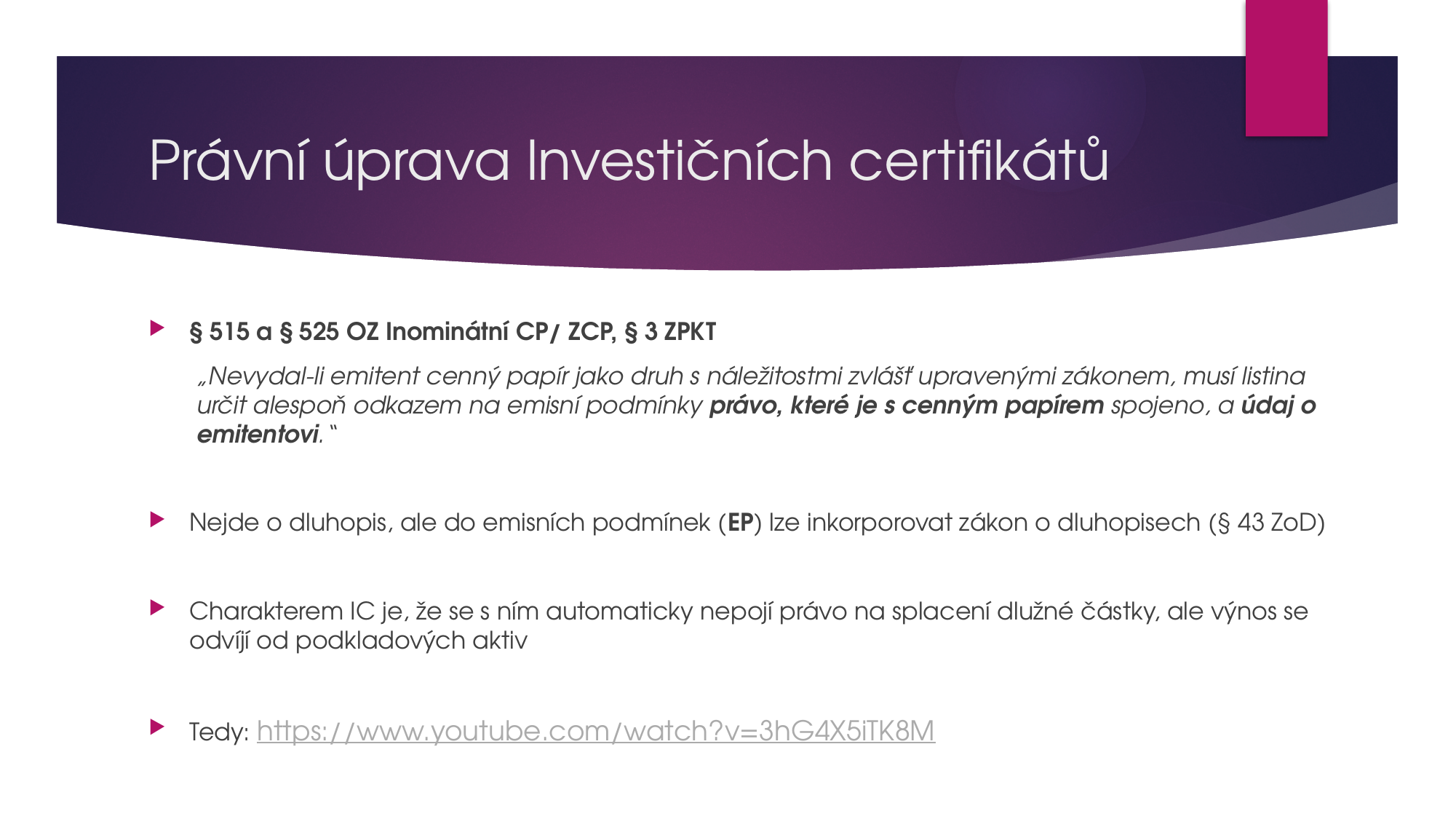

# Právní úprava Investičních certifikátů
§ 515 a § 525 OZ Inominátní CP/ ZCP, § 3 ZPKT
„Nevydal-li emitent cenný papír jako druh s náležitostmi zvlášť upravenými zákonem, musí listina určit alespoň odkazem na emisní podmínky právo, které je s cenným papírem spojeno, a údaj o emitentovi.“

Nejde o dluhopis, ale do emisních podmínek (EP) lze inkorporovat zákon o dluhopisech (§ 43 ZoD)

Charakterem IC je, že se s ním automaticky nepojí právo na splacení dlužné částky, ale výnos se odvíjí od podkladových aktiv

Tedy: https://www.youtube.com/watch?v=3hG4X5iTK8M